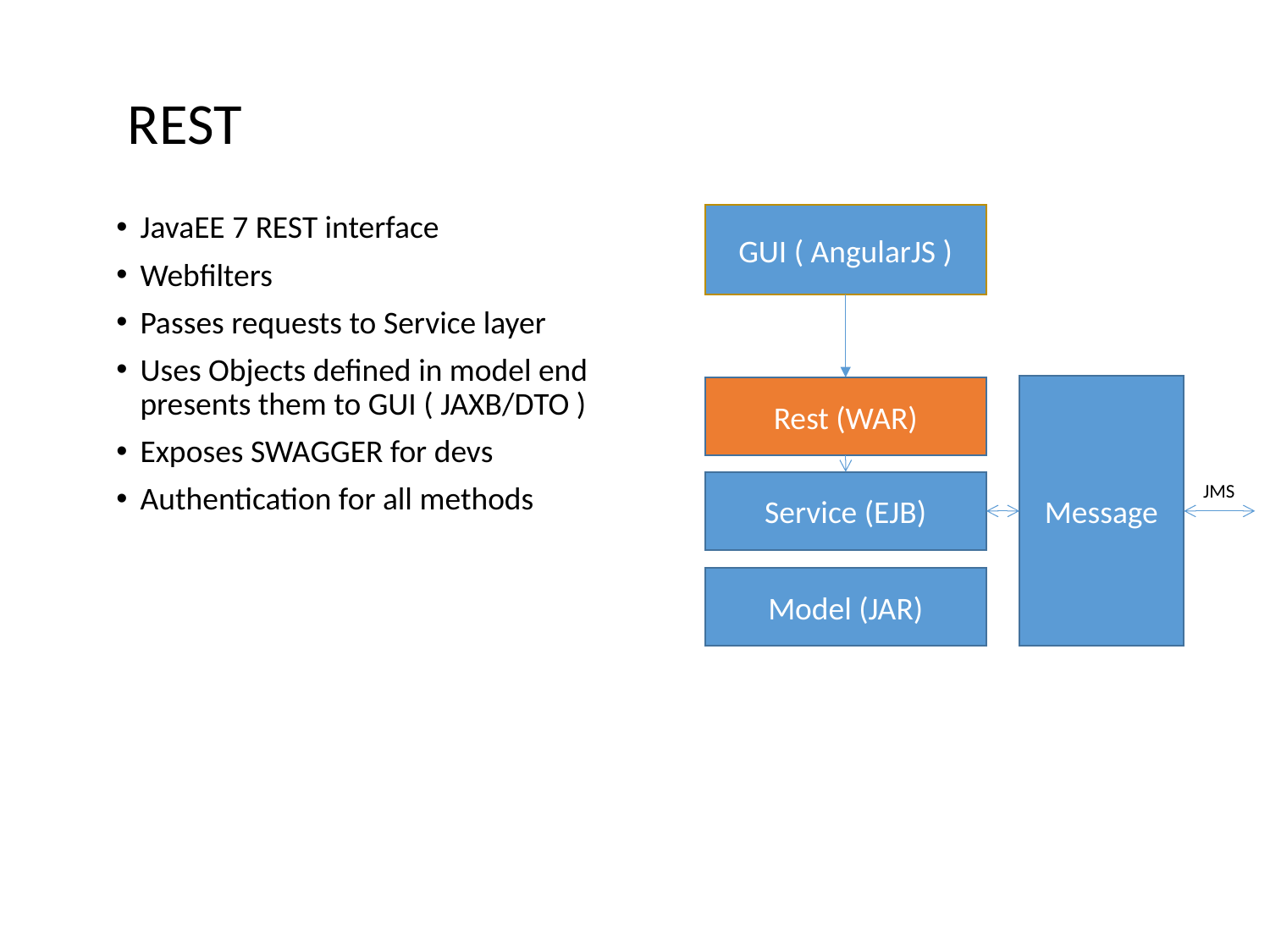

# REST
JavaEE 7 REST interface
Webfilters
Passes requests to Service layer
Uses Objects defined in model end presents them to GUI ( JAXB/DTO )
Exposes SWAGGER for devs
Authentication for all methods

GUI ( AngularJS )
Message
Rest (WAR)
Service (EJB)
Model (JAR)
JMS